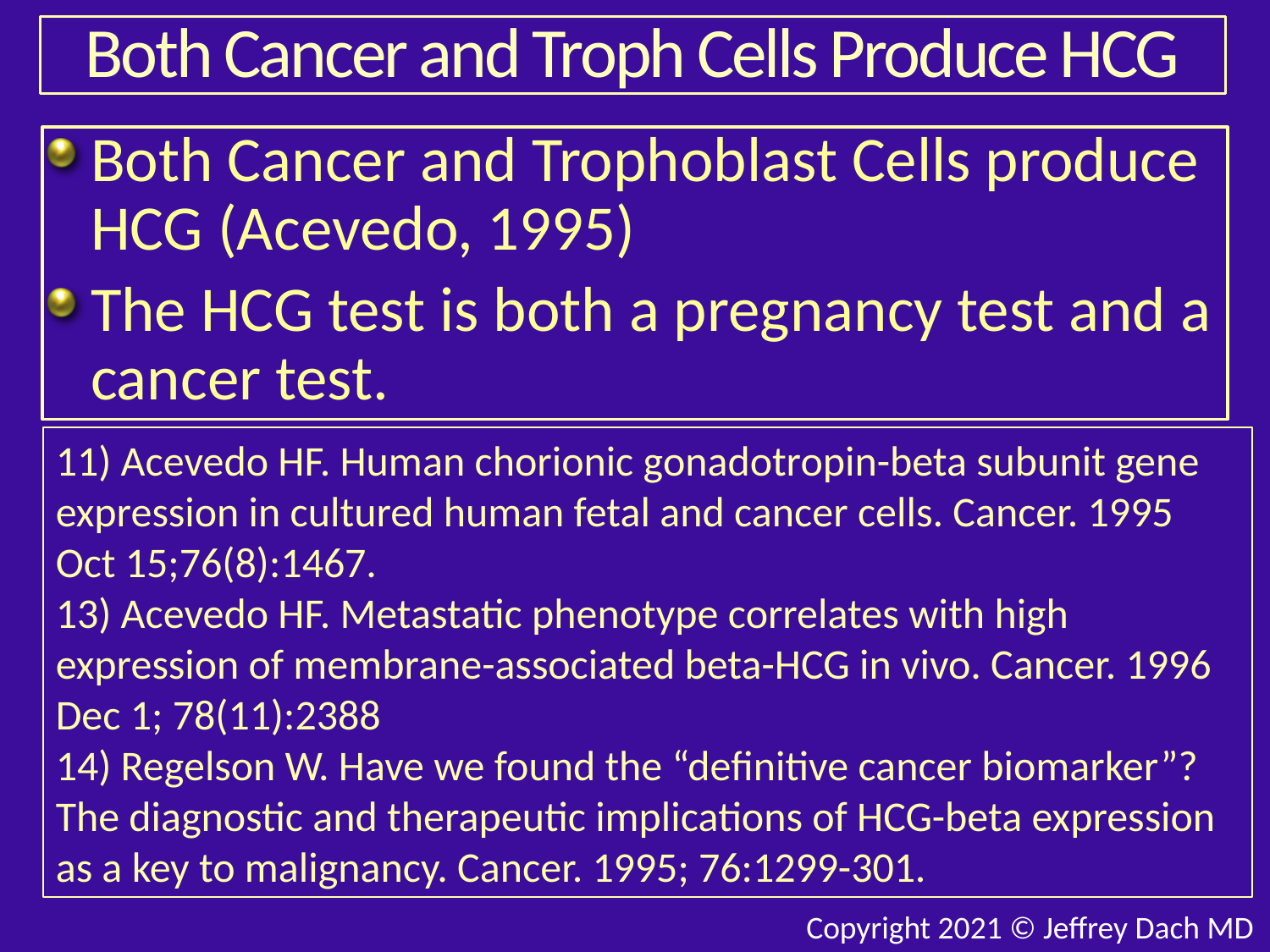

# Both Cancer and Troph Cells Produce HCG
Both Cancer and Trophoblast Cells produce HCG (Acevedo, 1995)
The HCG test is both a pregnancy test and a cancer test.
11) Acevedo HF. Human chorionic gonadotropin-beta subunit gene expression in cultured human fetal and cancer cells. Cancer. 1995 Oct 15;76(8):1467.
13) Acevedo HF. Metastatic phenotype correlates with high expression of membrane-associated beta-HCG in vivo. Cancer. 1996 Dec 1; 78(11):2388
14) Regelson W. Have we found the “definitive cancer biomarker”? The diagnostic and therapeutic implications of HCG-beta expression as a key to malignancy. Cancer. 1995; 76:1299-301.
Copyright 2021 © Jeffrey Dach MD